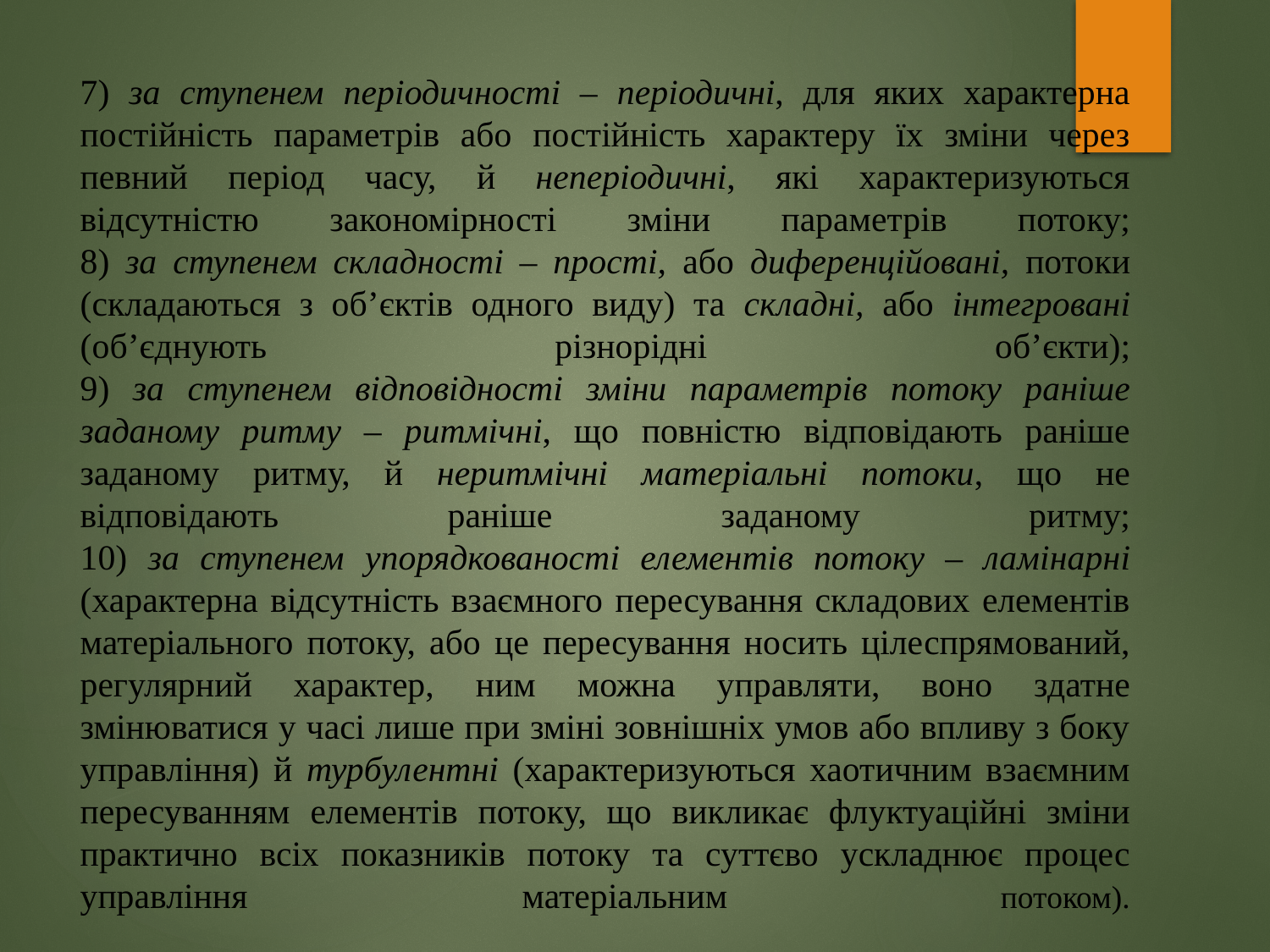

# 7) за ступенем періодичності – періодичні, для яких характерна постійність параметрів або постійність характеру їх зміни через певний період часу, й неперіодичні, які характеризуються відсутністю закономірності зміни параметрів потоку; 8) за ступенем складності – прості, або диференційовані, потоки (складаються з об’єктів одного виду) та складні, або інтегровані (об’єднують різнорідні об’єкти); 9) за ступенем відповідності зміни параметрів потоку раніше заданому ритму – ритмічні, що повністю відповідають раніше заданому ритму, й неритмічні матеріальні потоки, що не відповідають раніше заданому ритму; 10) за ступенем упорядкованості елементів потоку – ламінарні (характерна відсутність взаємного пересування складових елементів матеріального потоку, або це пересування носить цілеспрямований, регулярний характер, ним можна управляти, воно здатне змінюватися у часі лише при зміні зовнішніх умов або впливу з боку управління) й турбулентні (характеризуються хаотичним взаємним пересуванням елементів потоку, що викликає флуктуаційні зміни практично всіх показників потоку та суттєво ускладнює процес управління матеріальним потоком).